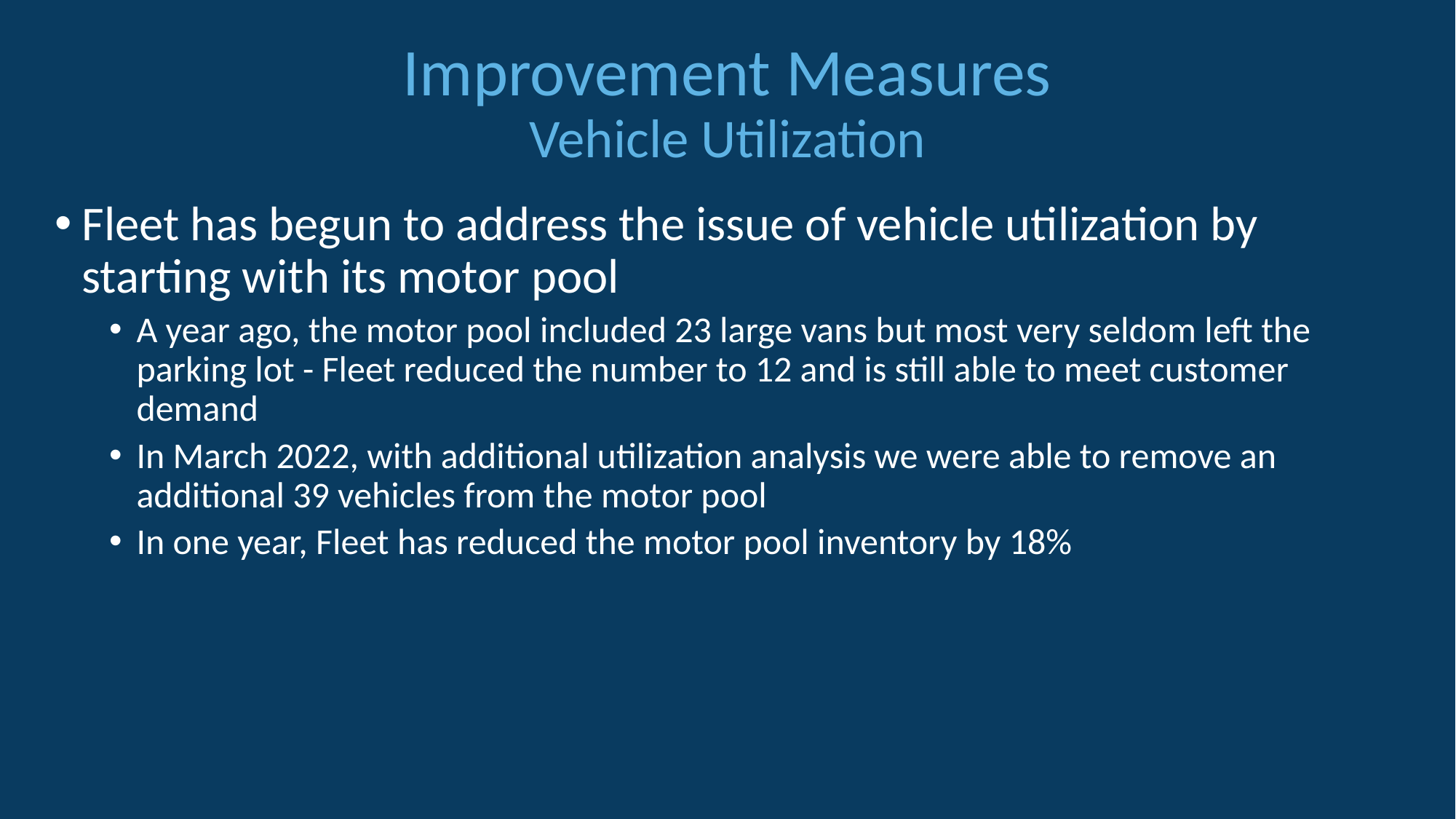

# Improvement Measures Vehicle Utilization
Fleet has begun to address the issue of vehicle utilization by starting with its motor pool
A year ago, the motor pool included 23 large vans but most very seldom left the parking lot - Fleet reduced the number to 12 and is still able to meet customer demand
In March 2022, with additional utilization analysis we were able to remove an additional 39 vehicles from the motor pool
In one year, Fleet has reduced the motor pool inventory by 18%